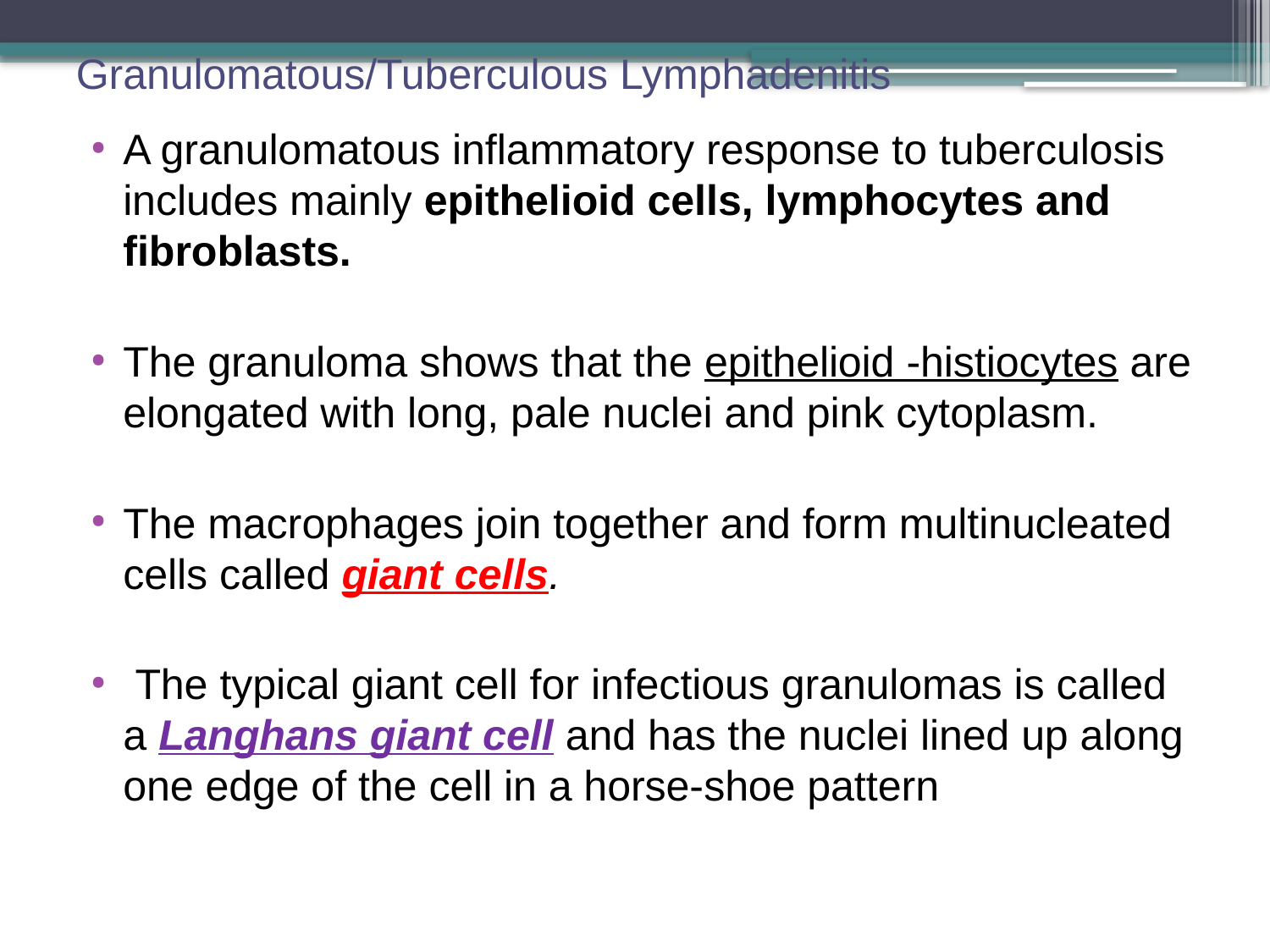

# Granulomatous/Tuberculous Lymphadenitis
A granulomatous inflammatory response to tuberculosis includes mainly epithelioid cells, lymphocytes and fibroblasts.

The granuloma shows that the epithelioid -histiocytes are elongated with long, pale nuclei and pink cytoplasm.

The macrophages join together and form multinucleated cells called giant cells.

 The typical giant cell for infectious granulomas is called a Langhans giant cell and has the nuclei lined up along one edge of the cell in a horse-shoe pattern